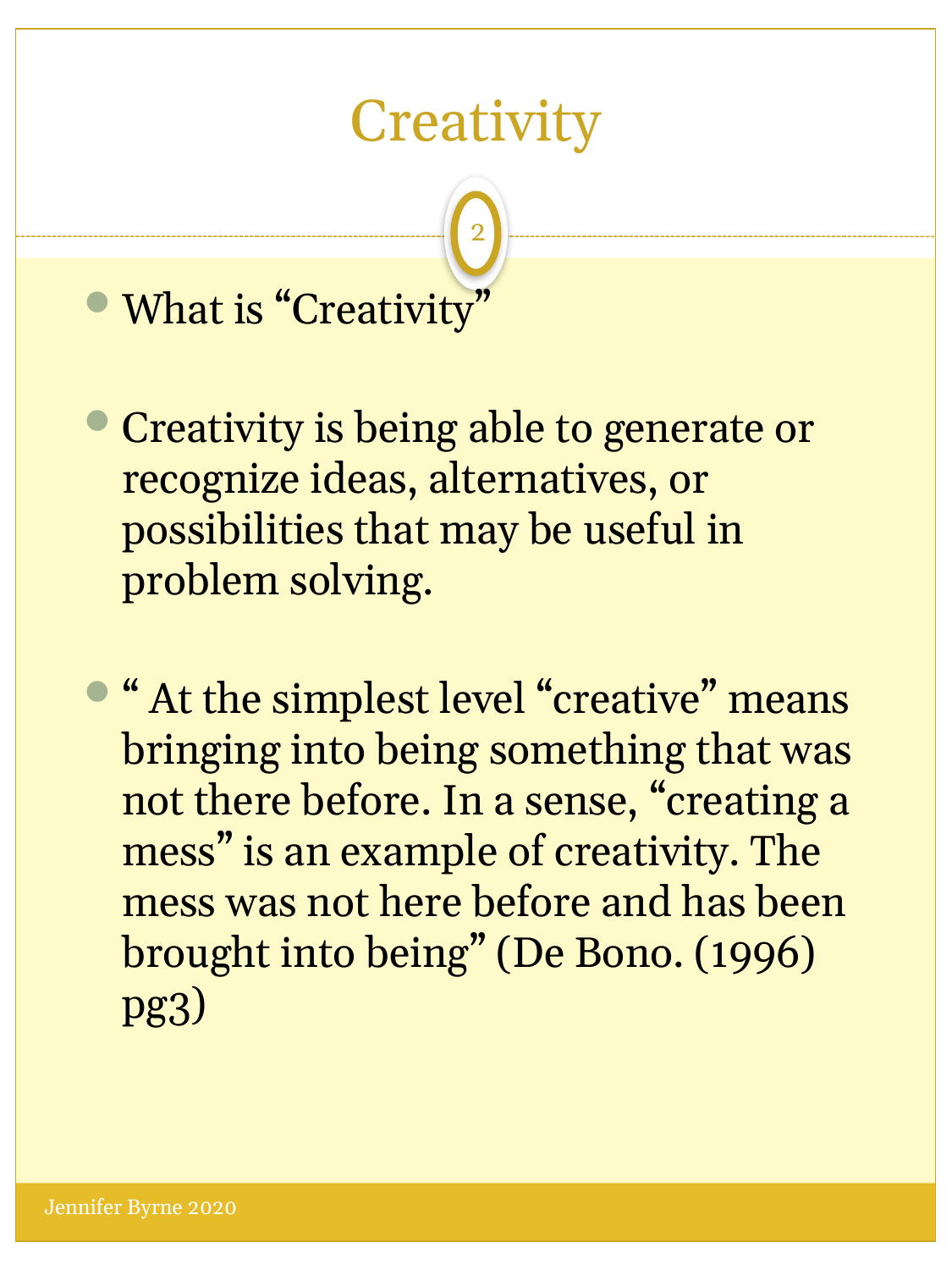

# Creativity
2
What is “Creativity”

Creativity is being able to generate or recognize ideas, alternatives, or possibilities that may be useful in problem solving.

“ At the simplest level “creative” means bringing into being something that was not there before. In a sense, “creating a mess” is an example of creativity. The mess was not here before and has been brought into being” (De Bono. (1996) pg3)

Jennifer Byrne 2020